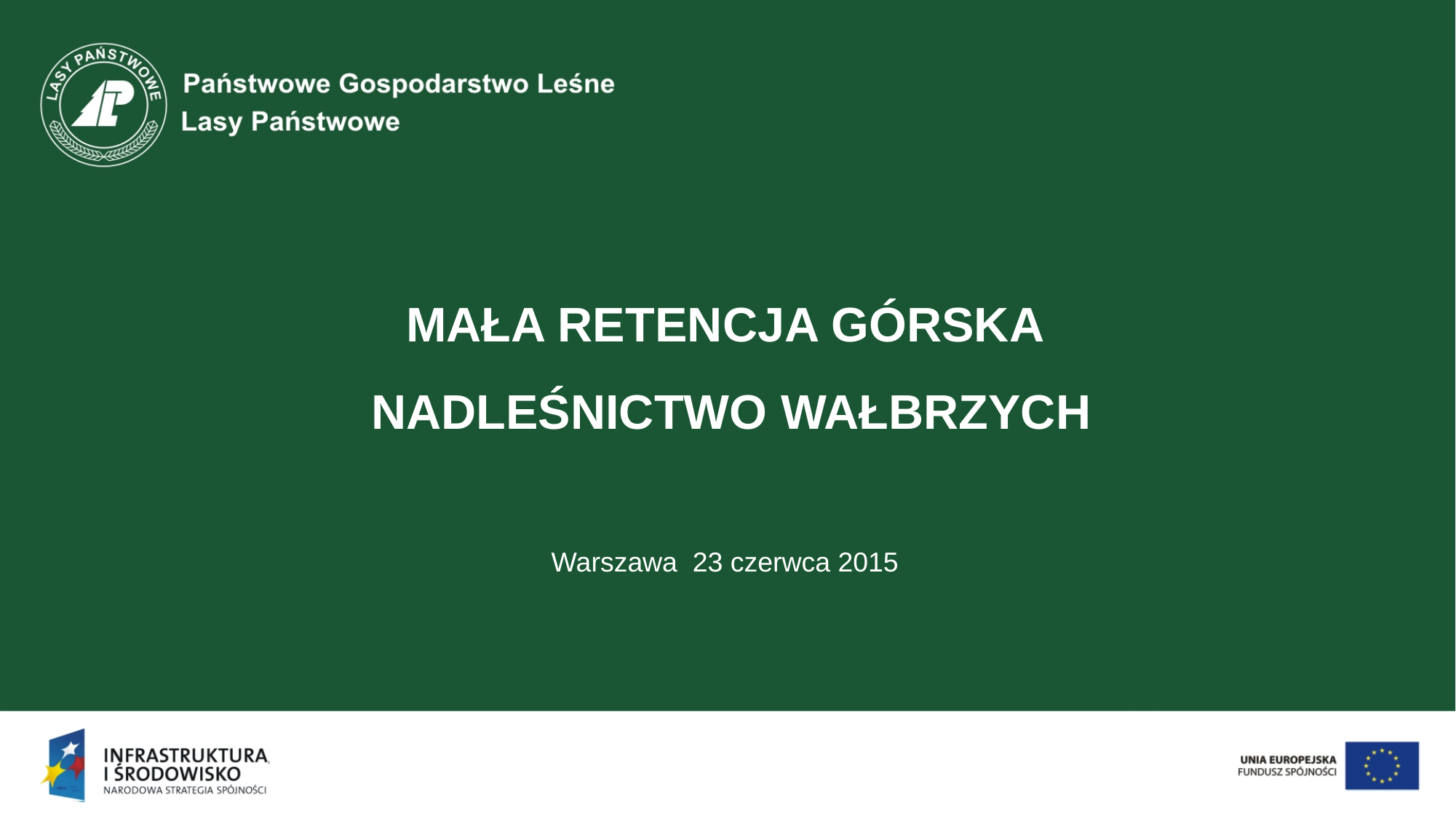

# MAŁA RETENCJA GÓRSKA NADLEŚNICTWO WAŁBRZYCH
Warszawa  23 czerwca 2015